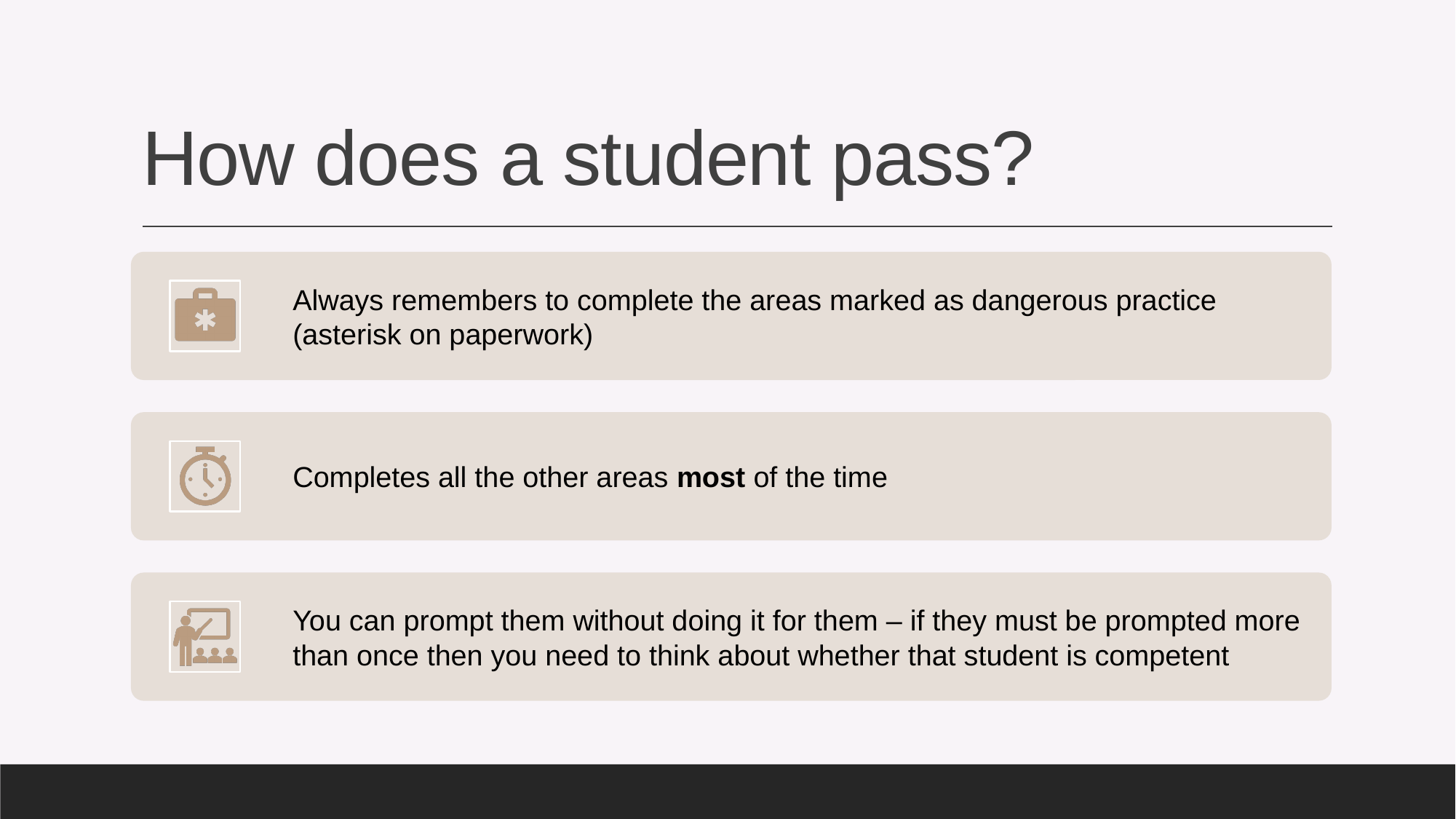

# How does a student pass?
Always remembers to complete the areas marked as dangerous practice (asterisk on paperwork)
Completes all the other areas most of the time
You can prompt them without doing it for them – if they must be prompted more than once then you need to think about whether that student is competent